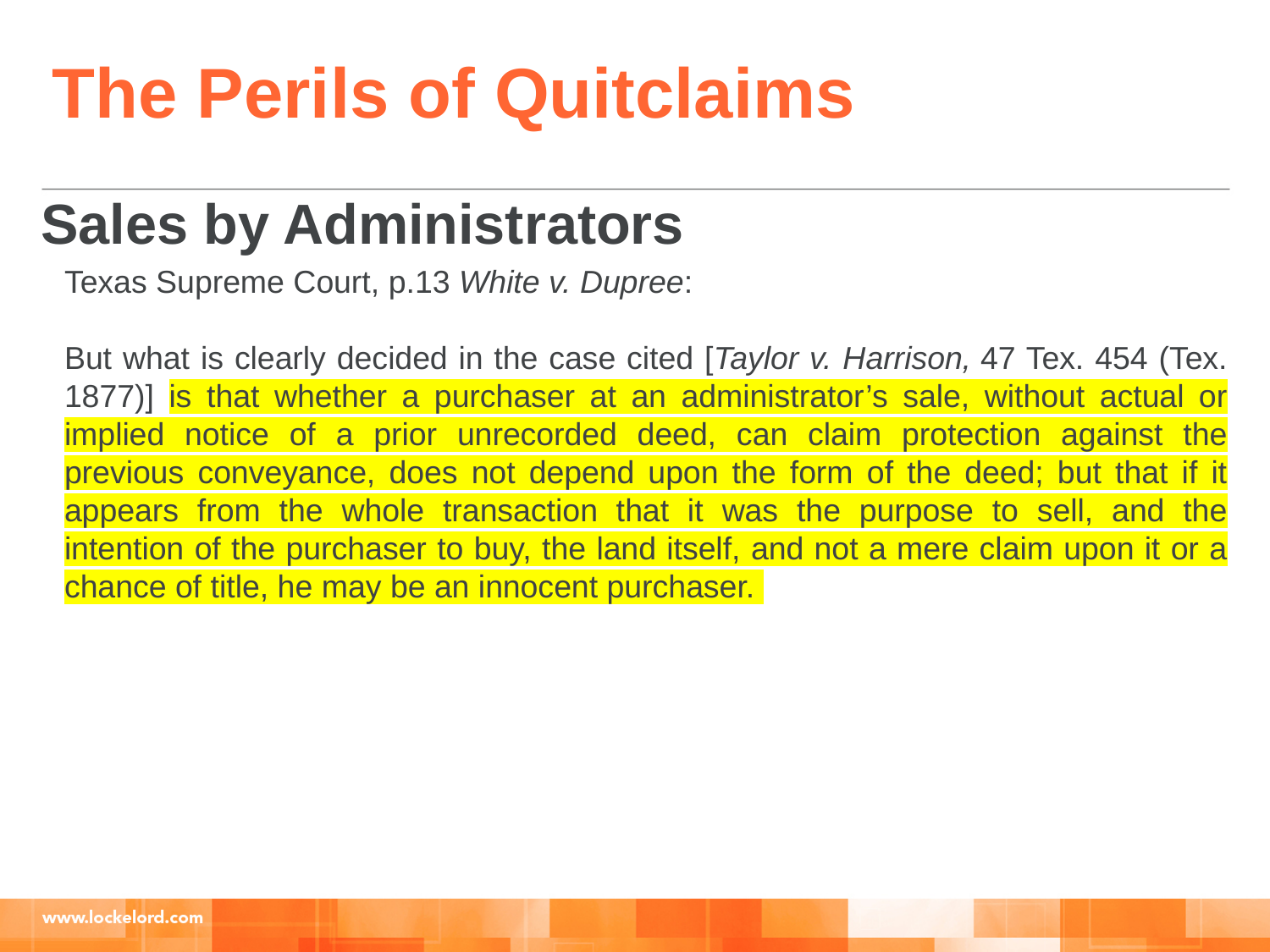

The Perils of Quitclaims
Sales by Administrators

Texas Supreme Court, p.13 White v. Dupree:

But what is clearly decided in the case cited [Taylor v. Harrison, 47 Tex. 454 (Tex. 1877)] is that whether a purchaser at an administrator’s sale, without actual or implied notice of a prior unrecorded deed, can claim protection against the previous conveyance, does not depend upon the form of the deed; but that if it appears from the whole transaction that it was the purpose to sell, and the intention of the purchaser to buy, the land itself, and not a mere claim upon it or a chance of title, he may be an innocent purchaser.